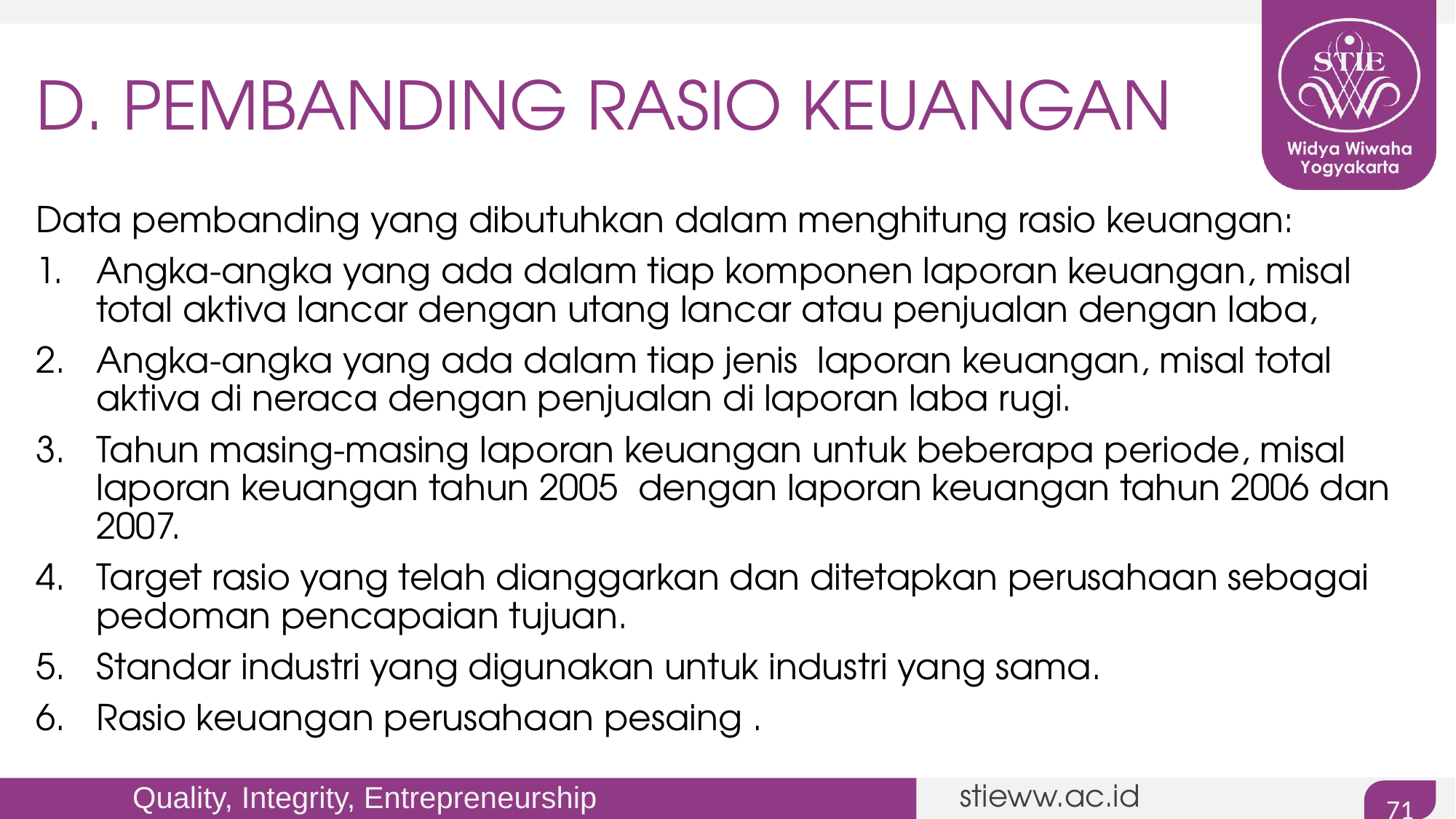

# D. PEMBANDING RASIO KEUANGAN
Data pembanding yang dibutuhkan dalam menghitung rasio keuangan:
Angka-angka yang ada dalam tiap komponen laporan keuangan, misal total aktiva lancar dengan utang lancar atau penjualan dengan laba,
Angka-angka yang ada dalam tiap jenis  laporan keuangan, misal total aktiva di neraca dengan penjualan di laporan laba rugi.
Tahun masing-masing laporan keuangan untuk beberapa periode, misal laporan keuangan tahun 2005  dengan laporan keuangan tahun 2006 dan 2007.
Target rasio yang telah dianggarkan dan ditetapkan perusahaan sebagai pedoman pencapaian tujuan.
Standar industri yang digunakan untuk industri yang sama.
Rasio keuangan perusahaan pesaing .